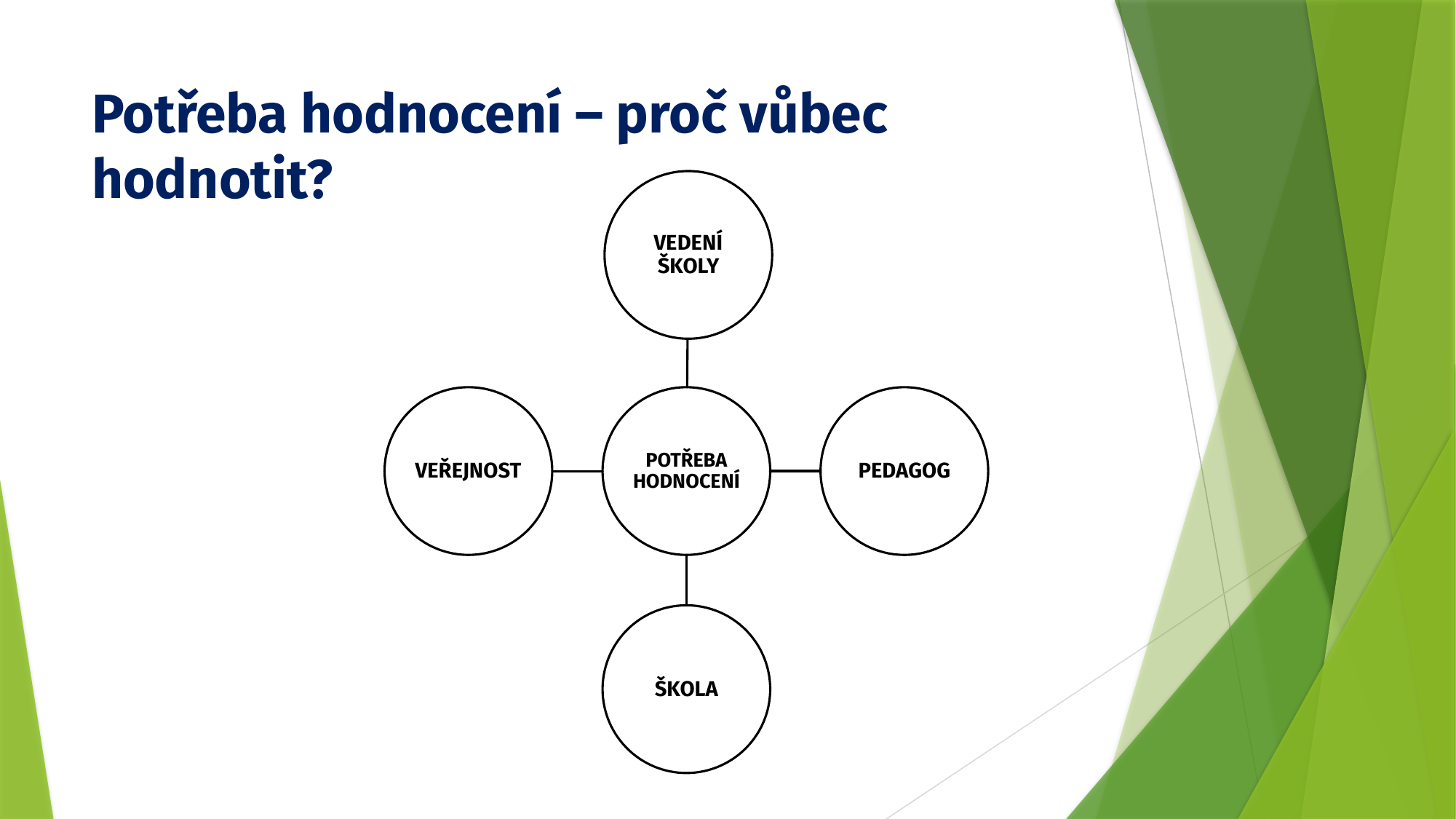

# Potřeba hodnocení – proč vůbec hodnotit?
POTŘEBA HODNOCENÍ

VEDENÍ ŠKOLY

PEDAGOG

ŠKOLA

VEŘEJNOST